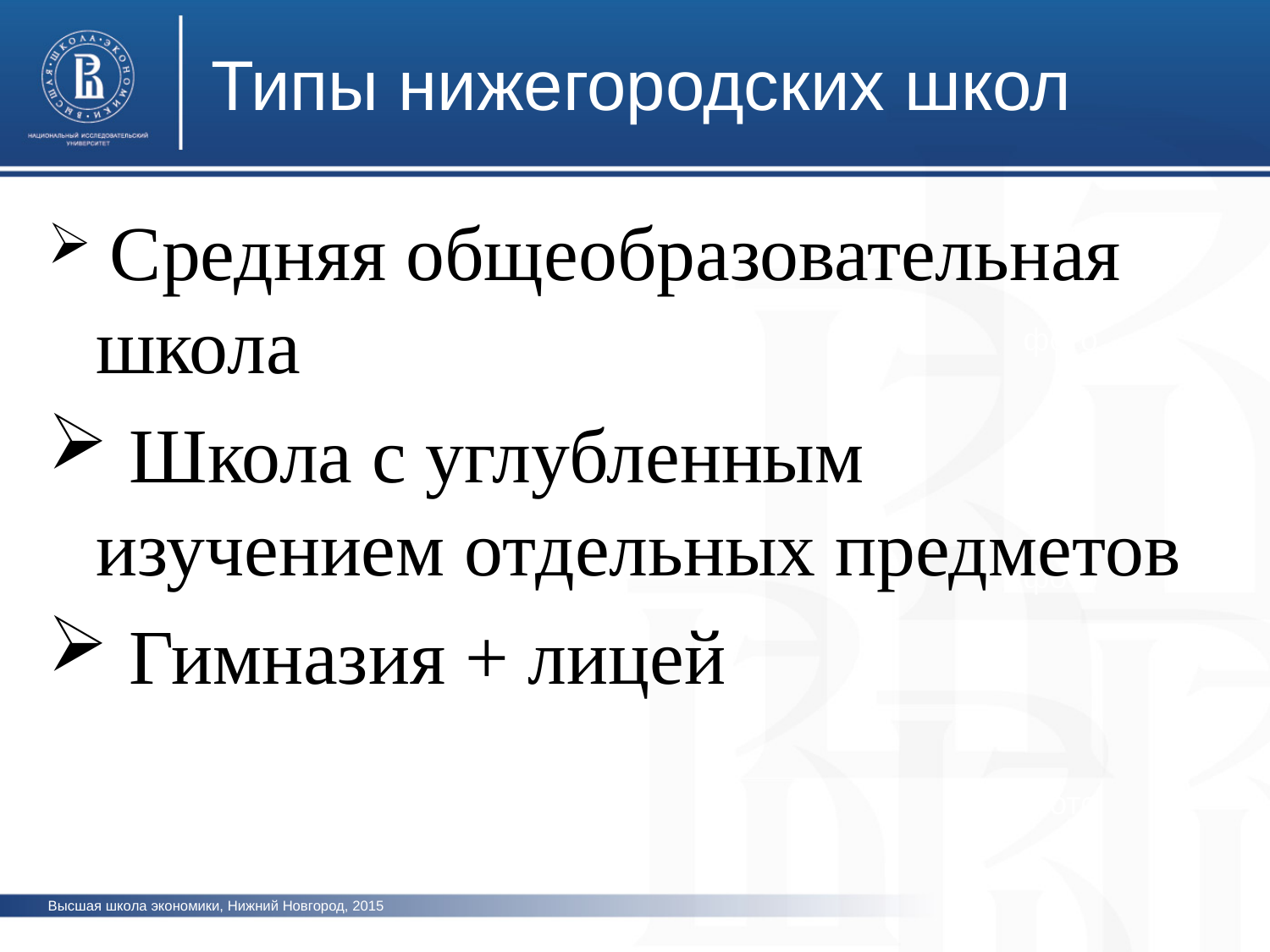

Типы нижегородских школ
#
 Средняя общеобразовательная школа
 Школа с углубленным изучением отдельных предметов
 Гимназия + лицей
фото
фото
фото
Высшая школа экономики, Нижний Новгород, 2015